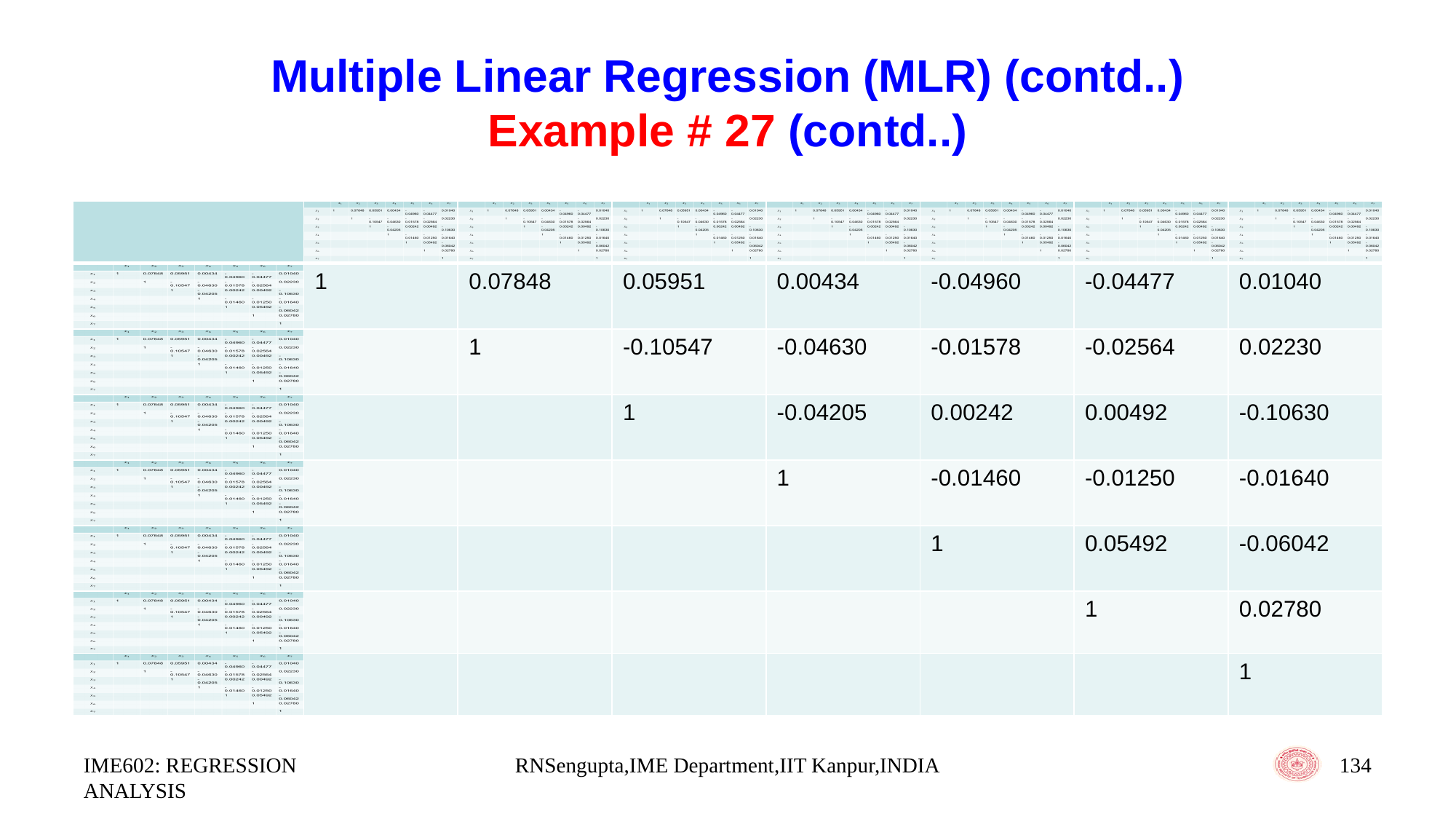

# Multiple Linear Regression (MLR) (contd..) Example # 27 (contd..)

|  |  |  |  |  |  |  |  |
| --- | --- | --- | --- | --- | --- | --- | --- |
|  | 1 | 0.07848 | 0.05951 | 0.00434 | -0.04960 | -0.04477 | 0.01040 |
|  |  | 1 | -0.10547 | -0.04630 | -0.01578 | -0.02564 | 0.02230 |
|  |  |  | 1 | -0.04205 | 0.00242 | 0.00492 | -0.10630 |
|  |  |  |  | 1 | -0.01460 | -0.01250 | -0.01640 |
|  |  |  |  |  | 1 | 0.05492 | -0.06042 |
|  |  |  |  |  |  | 1 | 0.02780 |
|  |  |  |  |  |  |  | 1 |
IME602: REGRESSION ANALYSIS
RNSengupta,IME Department,IIT Kanpur,INDIA
134